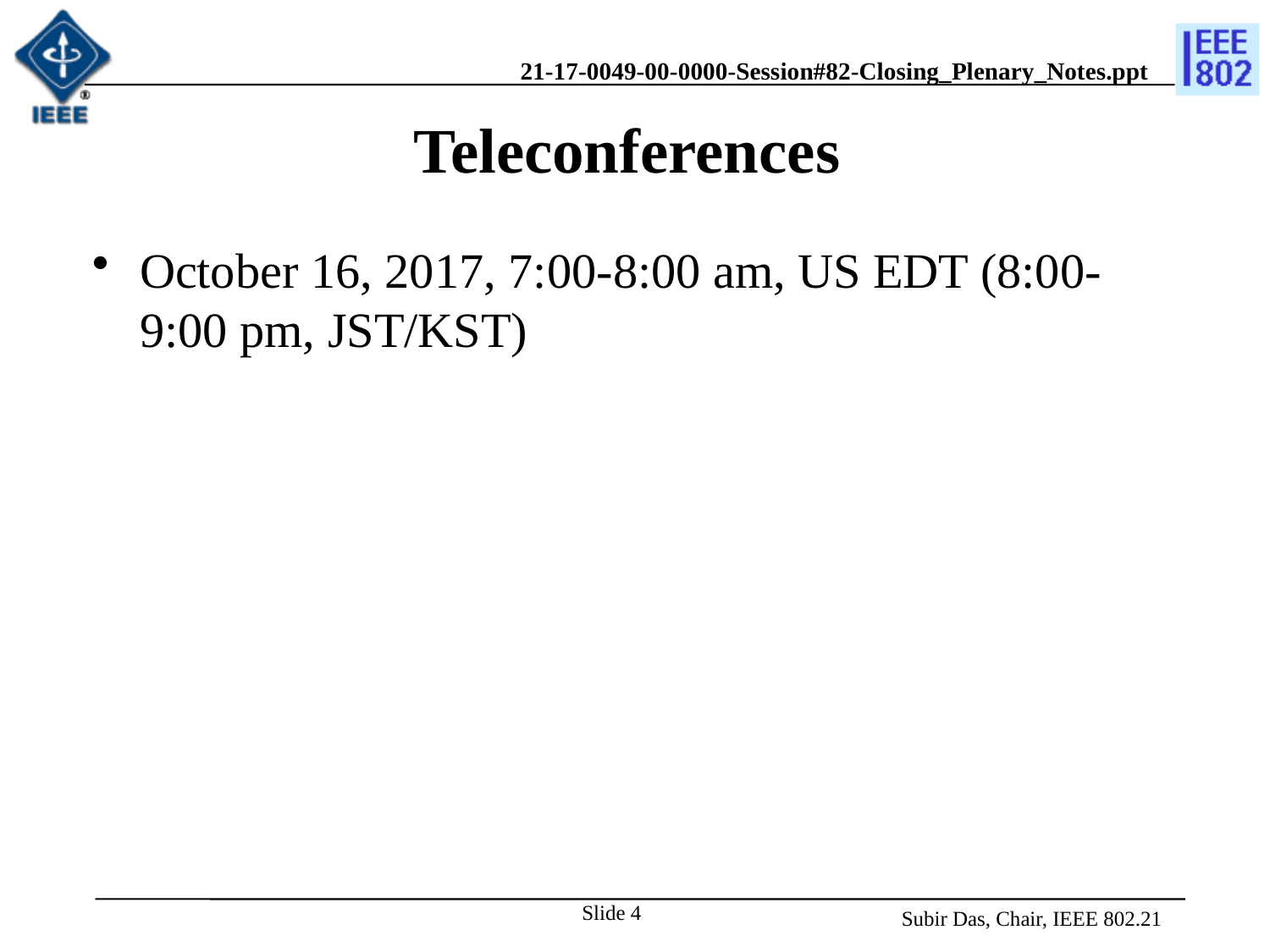

# Teleconferences
October 16, 2017, 7:00-8:00 am, US EDT (8:00-9:00 pm, JST/KST)

Slide 4
Subir Das, Chair, IEEE 802.21